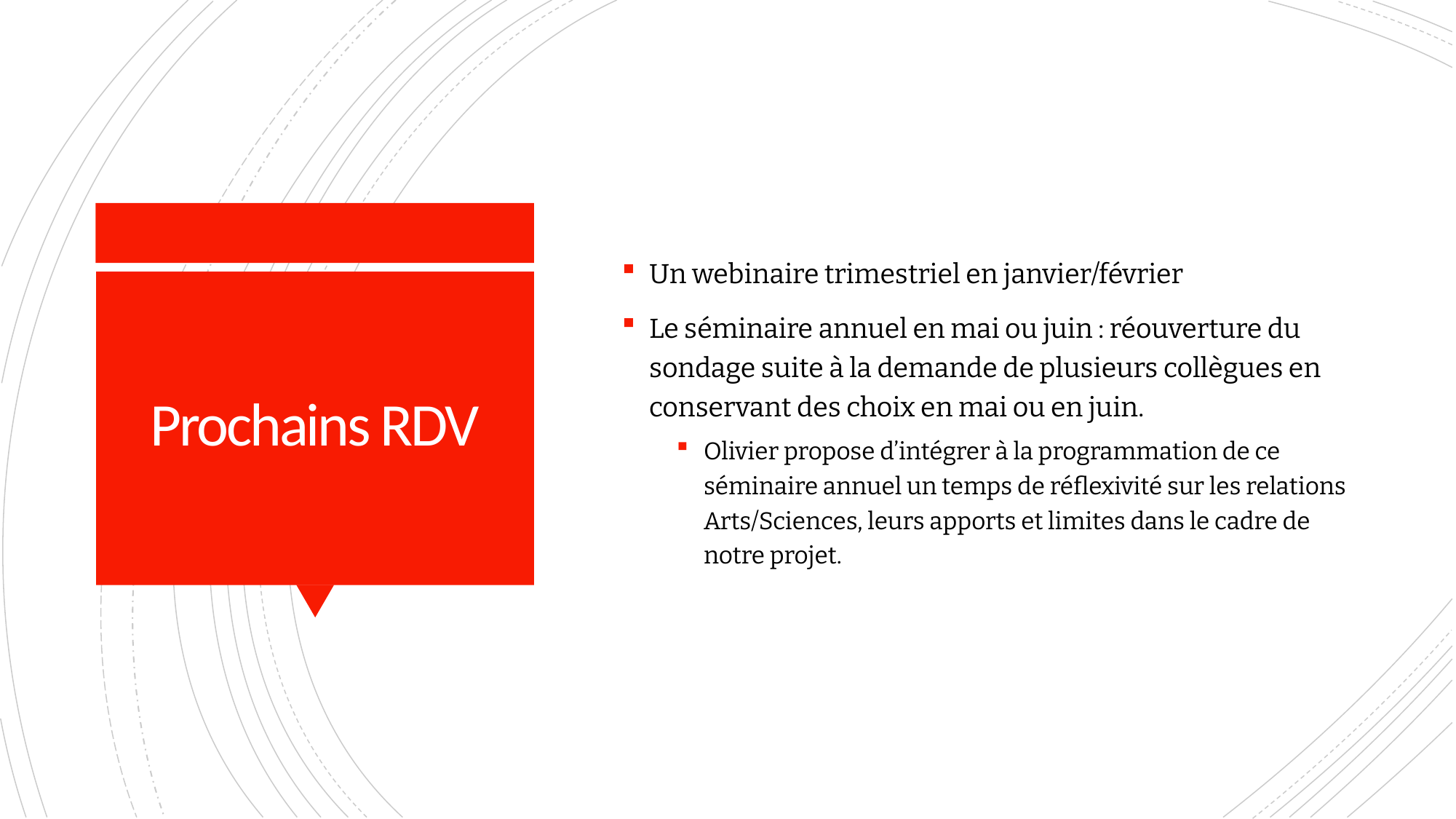

Un webinaire trimestriel en janvier/février
Le séminaire annuel en mai ou juin : réouverture du sondage suite à la demande de plusieurs collègues en conservant des choix en mai ou en juin.
Olivier propose d’intégrer à la programmation de ce séminaire annuel un temps de réflexivité sur les relations Arts/Sciences, leurs apports et limites dans le cadre de notre projet.
# Prochains RDV